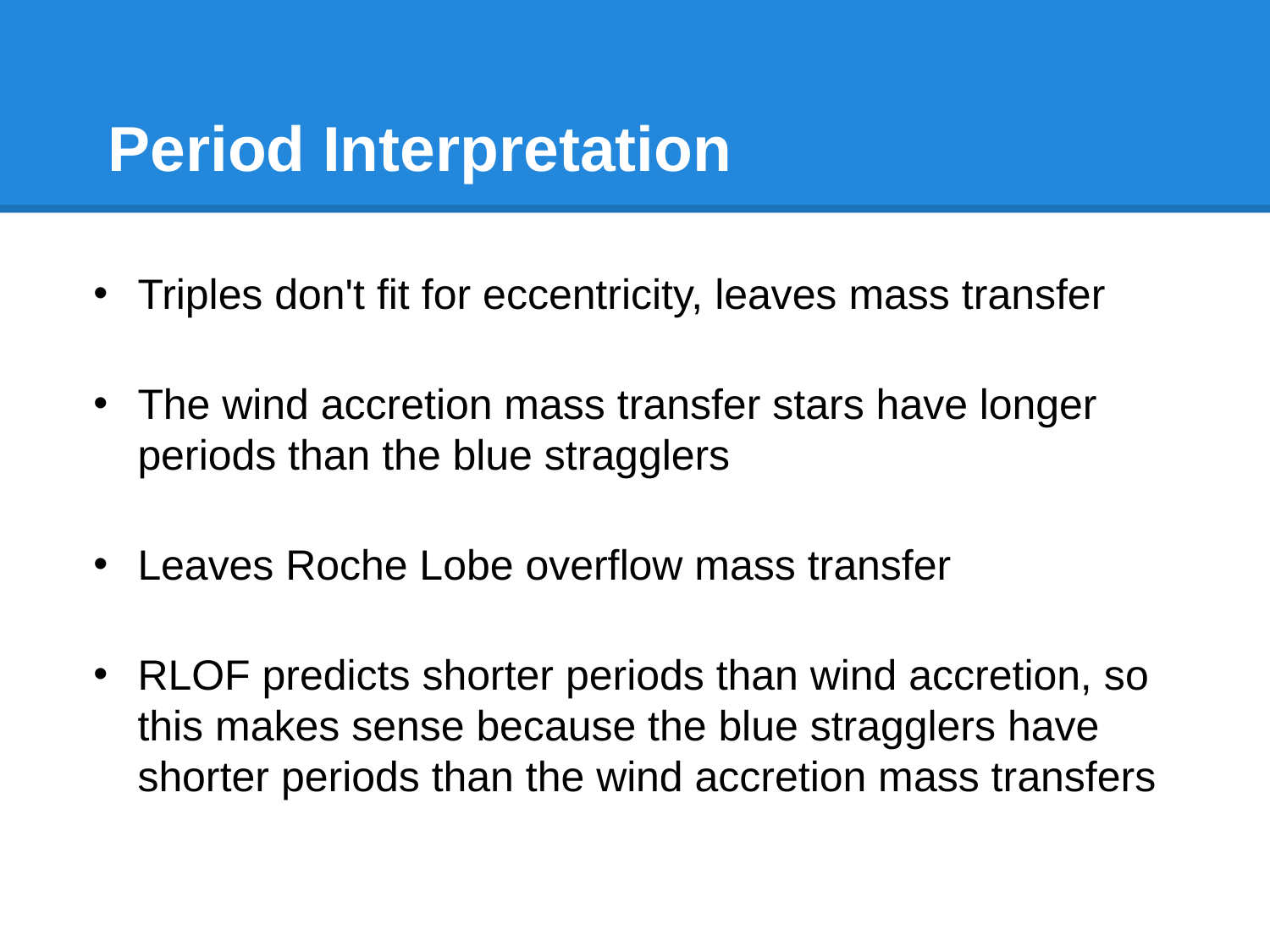

# Period Interpretation
Triples don't fit for eccentricity, leaves mass transfer

The wind accretion mass transfer stars have longer periods than the blue stragglers

Leaves Roche Lobe overflow mass transfer

RLOF predicts shorter periods than wind accretion, so this makes sense because the blue stragglers have shorter periods than the wind accretion mass transfers